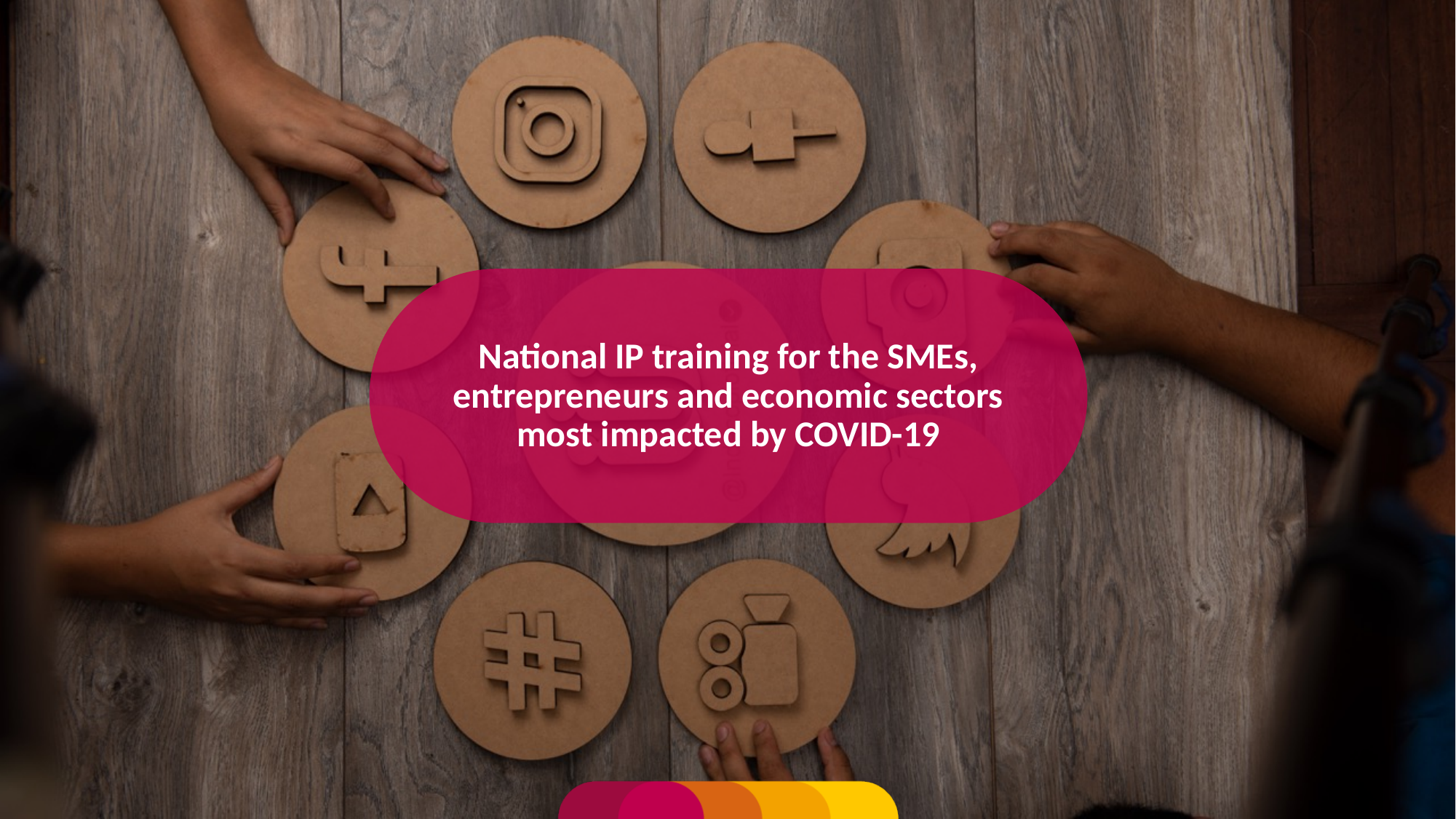

National IP training for the SMEs, entrepreneurs and economic sectors most impacted by COVID-19